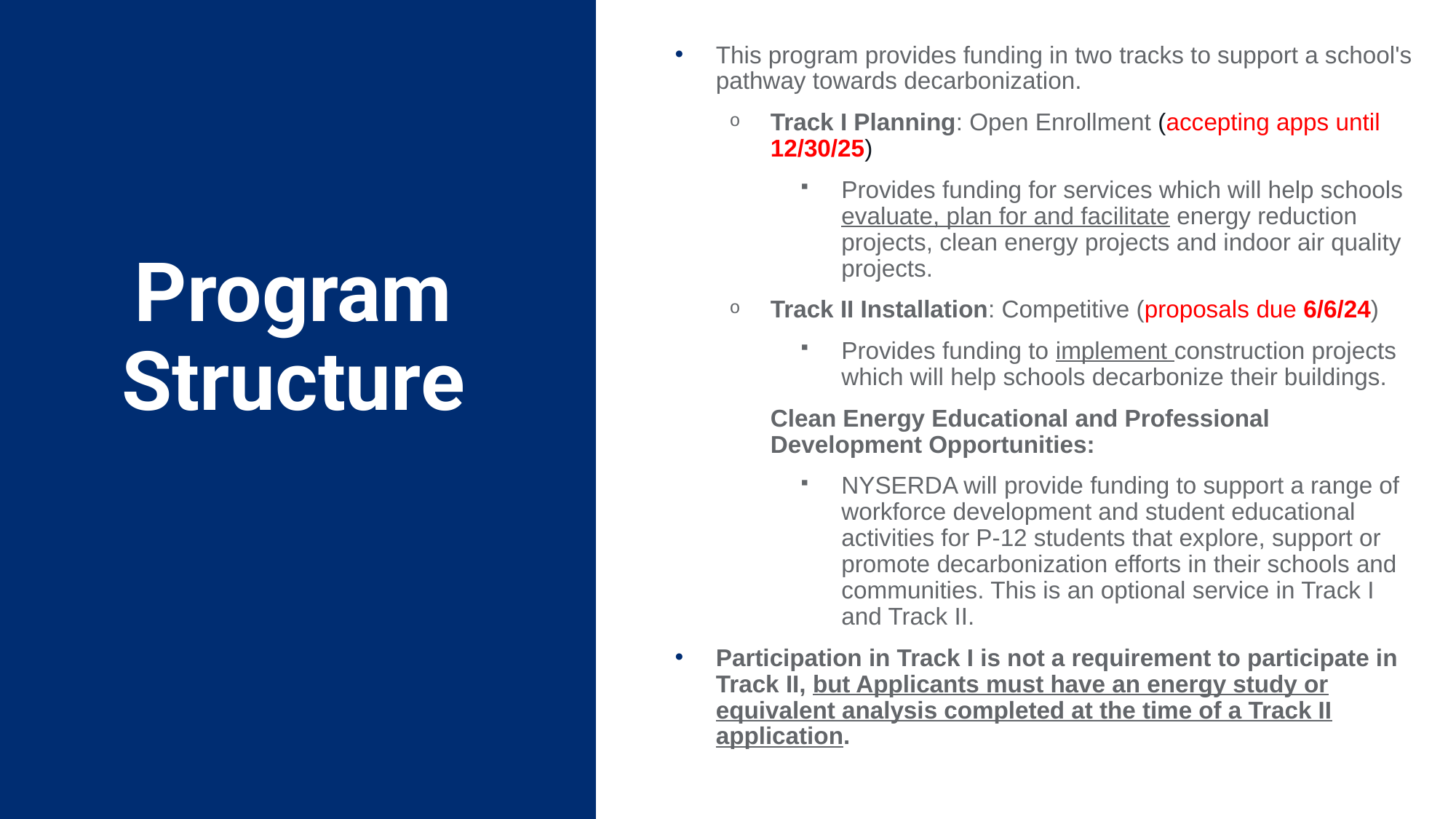

This program provides funding in two tracks to support a school's pathway towards decarbonization.
Track I Planning: Open Enrollment (accepting apps until 12/30/25)
Provides funding for services which will help schools evaluate, plan for and facilitate energy reduction projects, clean energy projects and indoor air quality projects.
Track II Installation: Competitive (proposals due 6/6/24)
Provides funding to implement construction projects which will help schools decarbonize their buildings.
Clean Energy Educational and Professional Development Opportunities:
NYSERDA will provide funding to support a range of workforce development and student educational activities for P-12 students that explore, support or promote decarbonization efforts in their schools and communities. This is an optional service in Track I and Track II.
Participation in Track I is not a requirement to participate in Track II, but Applicants must have an energy study or equivalent analysis completed at the time of a Track II application.
Program Structure